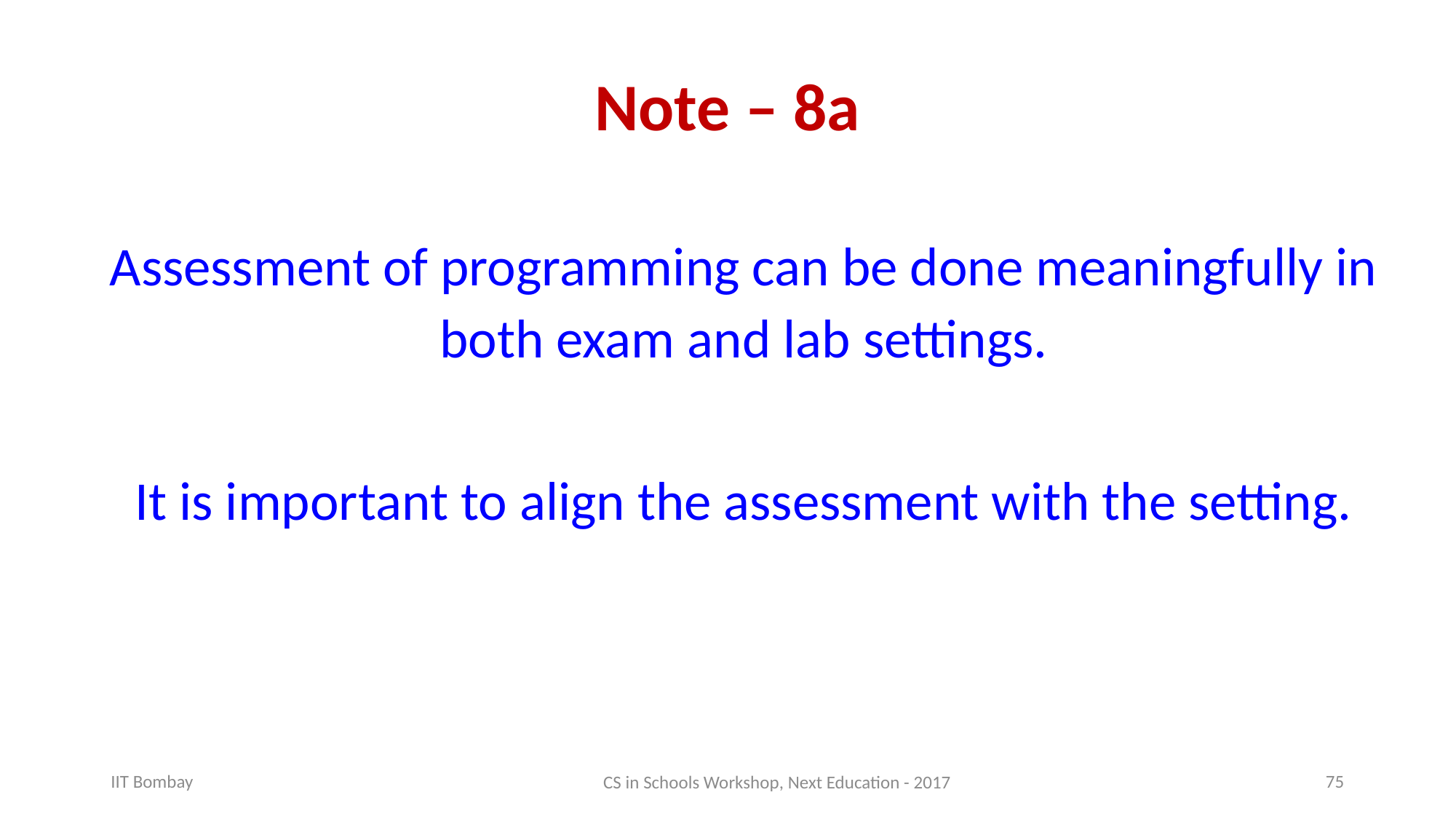

# Note – 8a
Assessment of programming can be done meaningfully in both exam and lab settings.

It is important to align the assessment with the setting.
CS in Schools Workshop, Next Education - 2017
IIT Bombay
75